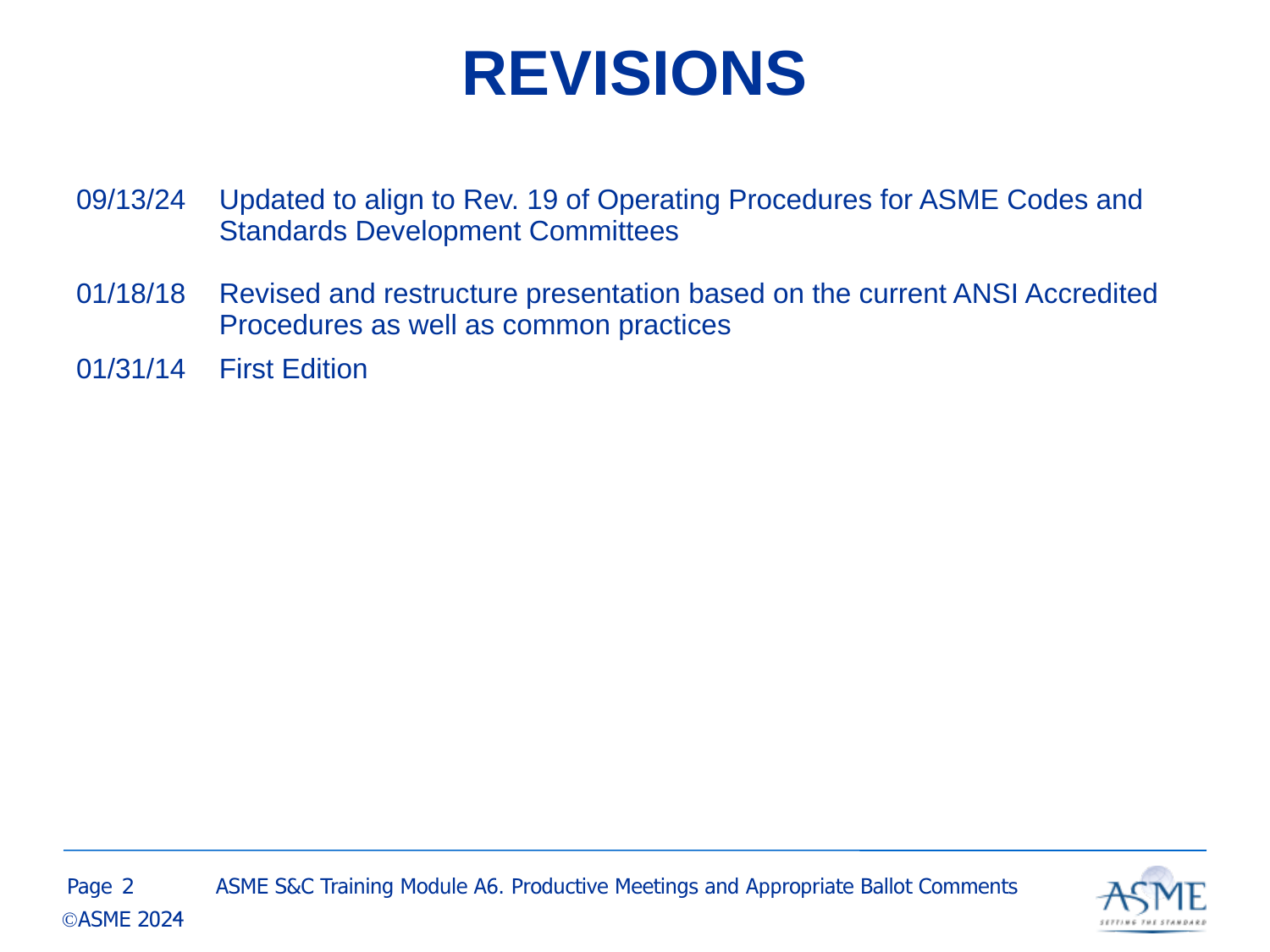

REVISIONS
| 09/13/24 01/18/18 | Updated to align to Rev. 19 of Operating Procedures for ASME Codes and Standards Development Committees Revised and restructure presentation based on the current ANSI Accredited Procedures as well as common practices |
| --- | --- |
| 01/31/14 | First Edition |

2
ASME S&C Training Module A6. Productive Meetings and Appropriate Ballot Comments